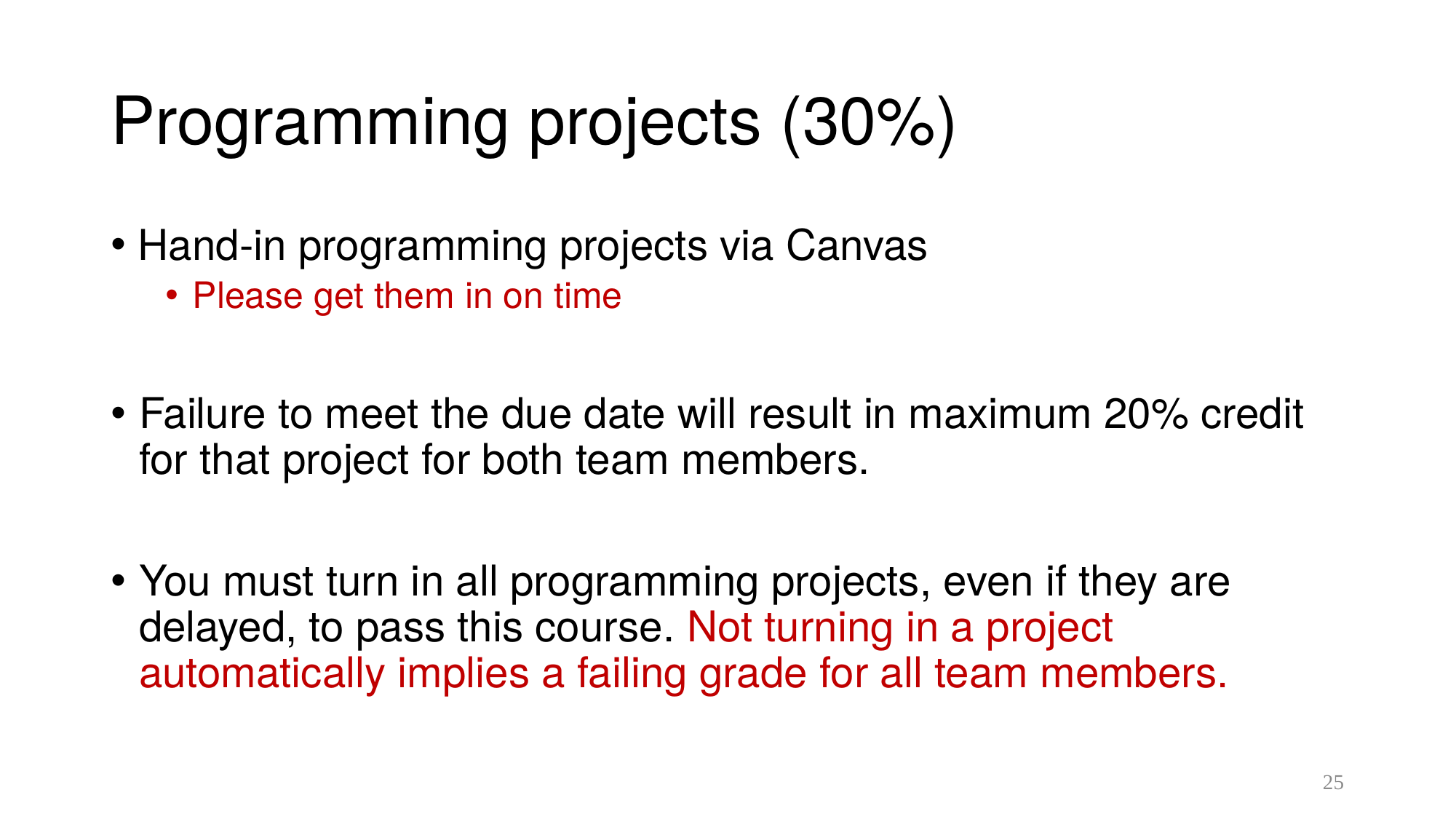

# Programming projects (30%)
Hand-in programming projects via Canvas
Please get them in on time

Failure to meet the due date will result in maximum 20% credit for that project for both team members.

You must turn in all programming projects, even if they are delayed, to pass this course. Not turning in a project automatically implies a failing grade for all team members.
25